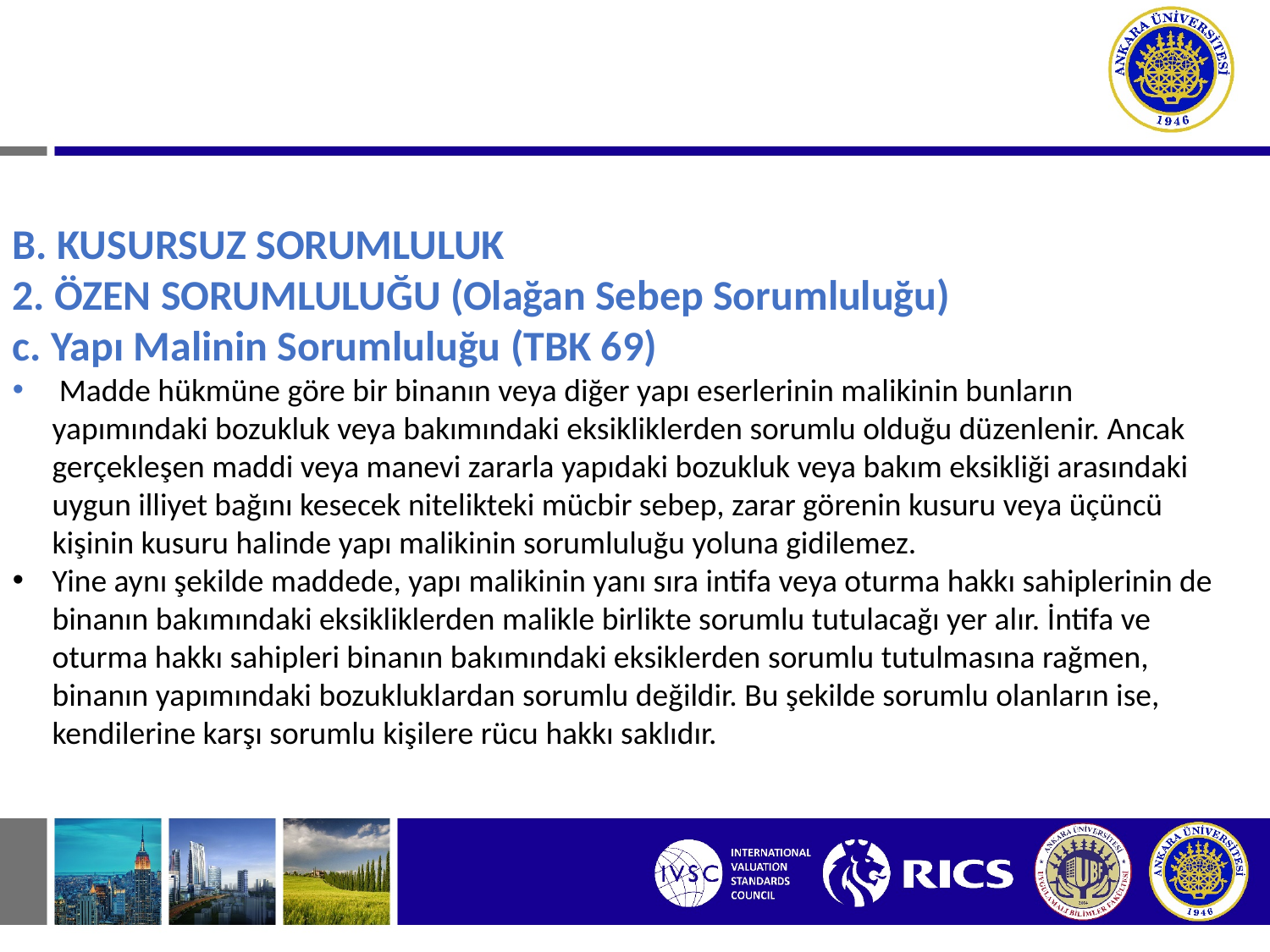

# II. HAKSIZ FİİLLERDEN DOĞAN BORÇ İLİŞKİLERİ B. KUSURSUZ SORUMLULUK

B. KUSURSUZ SORUMLULUK
2. ÖZEN SORUMLULUĞU (Olağan Sebep Sorumluluğu)
c. Yapı Malinin Sorumluluğu (TBK 69)
 Madde hükmüne göre bir binanın veya diğer yapı eserlerinin malikinin bunların yapımındaki bozukluk veya bakımındaki eksikliklerden sorumlu olduğu düzenlenir. Ancak gerçekleşen maddi veya manevi zararla yapıdaki bozukluk veya bakım eksikliği arasındaki uygun illiyet bağını kesecek nitelikteki mücbir sebep, zarar görenin kusuru veya üçüncü kişinin kusuru halinde yapı malikinin sorumluluğu yoluna gidilemez.
Yine aynı şekilde maddede, yapı malikinin yanı sıra intifa veya oturma hakkı sahiplerinin de binanın bakımındaki eksikliklerden malikle birlikte sorumlu tutulacağı yer alır. İntifa ve oturma hakkı sahipleri binanın bakımındaki eksiklerden sorumlu tutulmasına rağmen, binanın yapımındaki bozukluklardan sorumlu değildir. Bu şekilde sorumlu olanların ise, kendilerine karşı sorumlu kişilere rücu hakkı saklıdır.